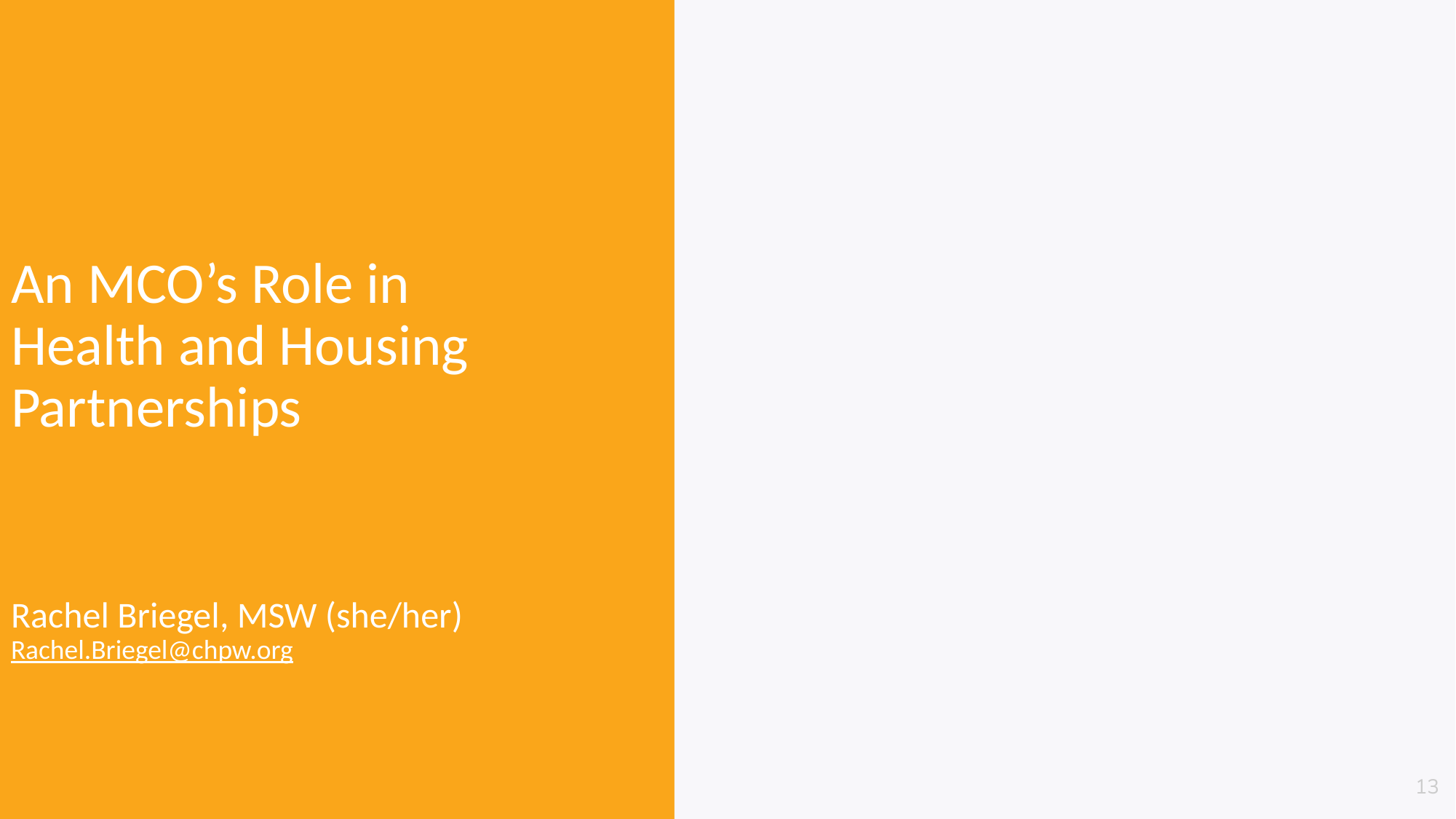

An MCO’s Role in Health and Housing Partnerships
Rachel Briegel, MSW (she/her)
Rachel.Briegel@chpw.org